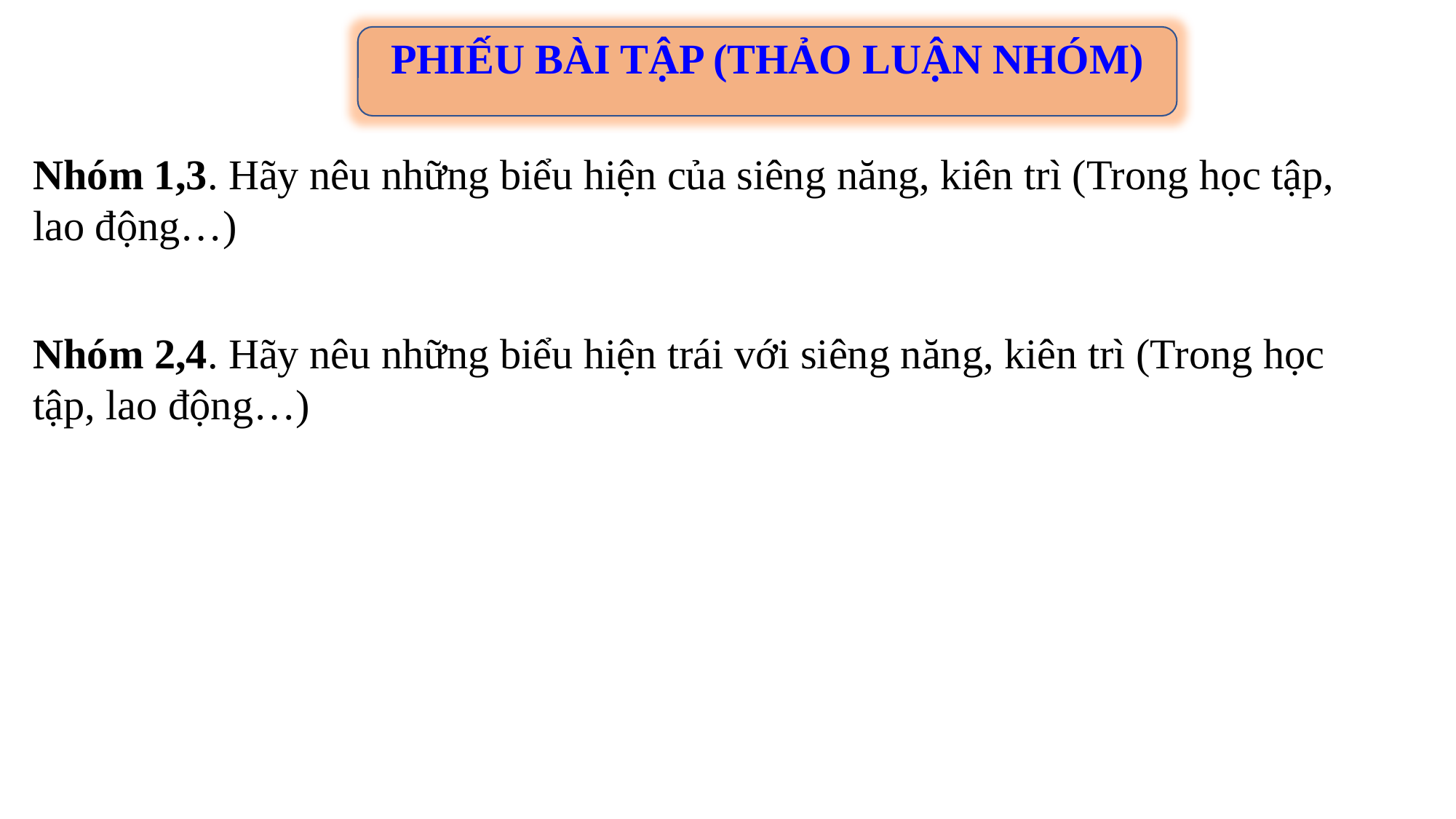

PHIẾU BÀI TẬP (THẢO LUẬN NHÓM)

Nhóm 1,3. Hãy nêu những biểu hiện của siêng năng, kiên trì (Trong học tập, lao động…)
Nhóm 2,4. Hãy nêu những biểu hiện trái với siêng năng, kiên trì (Trong học tập, lao động…)